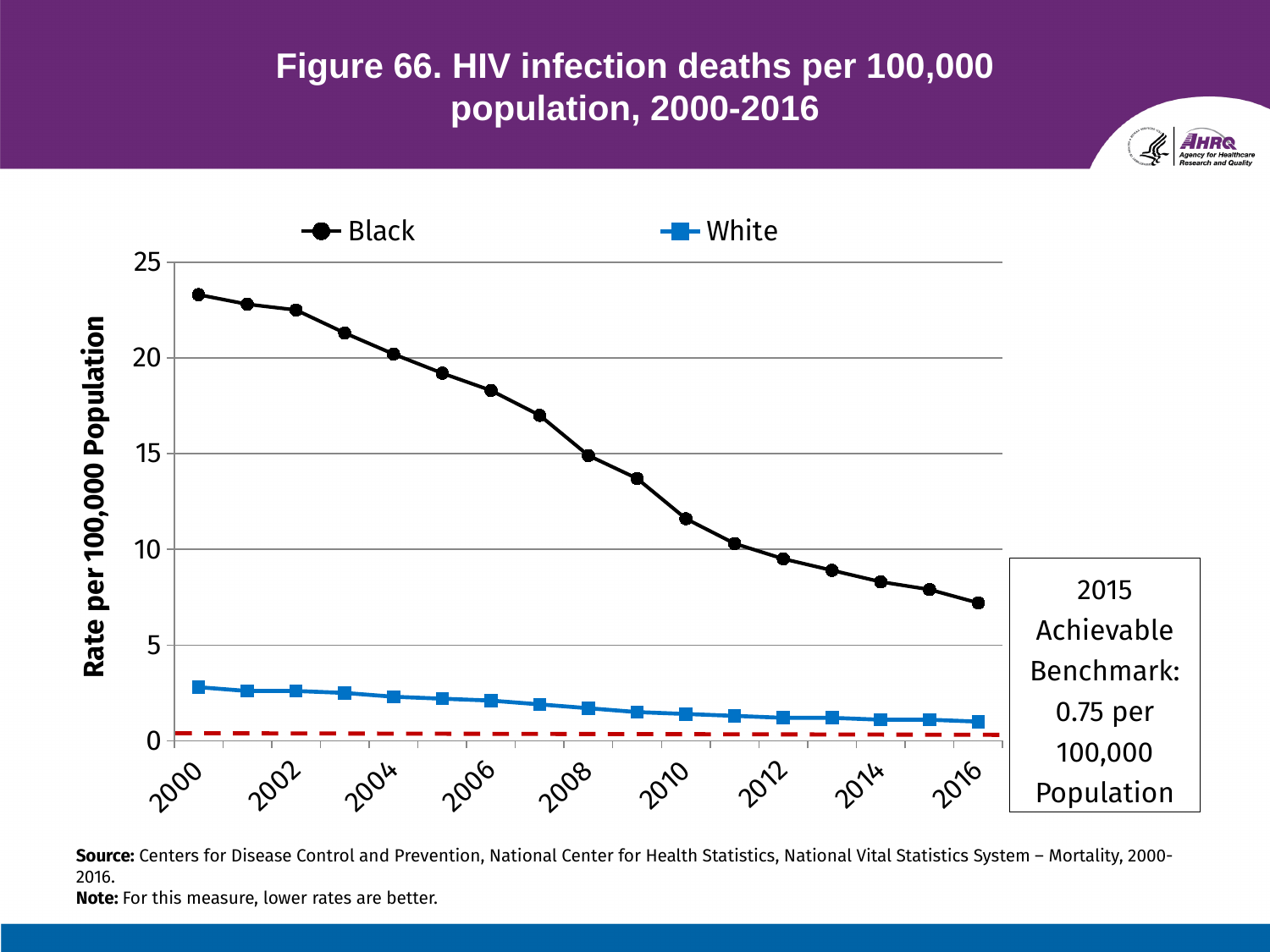

# Figure 66. HIV infection deaths per 100,000 population, 2000-2016

### Chart

| Category | Black | White |
|---|---|---|
| 2000 | 23.3 | 2.8 |
| 2001 | 22.8 | 2.6 |
| 2002 | 22.5 | 2.6 |
| 2003 | 21.3 | 2.5 |
| 2004 | 20.2 | 2.3 |
| 2005 | 19.2 | 2.2 |
| 2006 | 18.3 | 2.1 |
| 2007 | 17.0 | 1.9 |
| 2008 | 14.9 | 1.7 |
| 2009 | 13.7 | 1.5 |
| 2010 | 11.6 | 1.4 |
| 2011 | 10.3 | 1.3 |
| 2012 | 9.5 | 1.2 |
| 2013 | 8.9 | 1.2 |
| 2014 | 8.3 | 1.1 |
| 2015 | 7.9 | 1.1 |
| 2016 | 7.2 | 1.0 |
2015 Achievable Benchmark: 0.75 per 100,000 Population
Source: Centers for Disease Control and Prevention, National Center for Health Statistics, National Vital Statistics System – Mortality, 2000-2016.
Note: For this measure, lower rates are better.